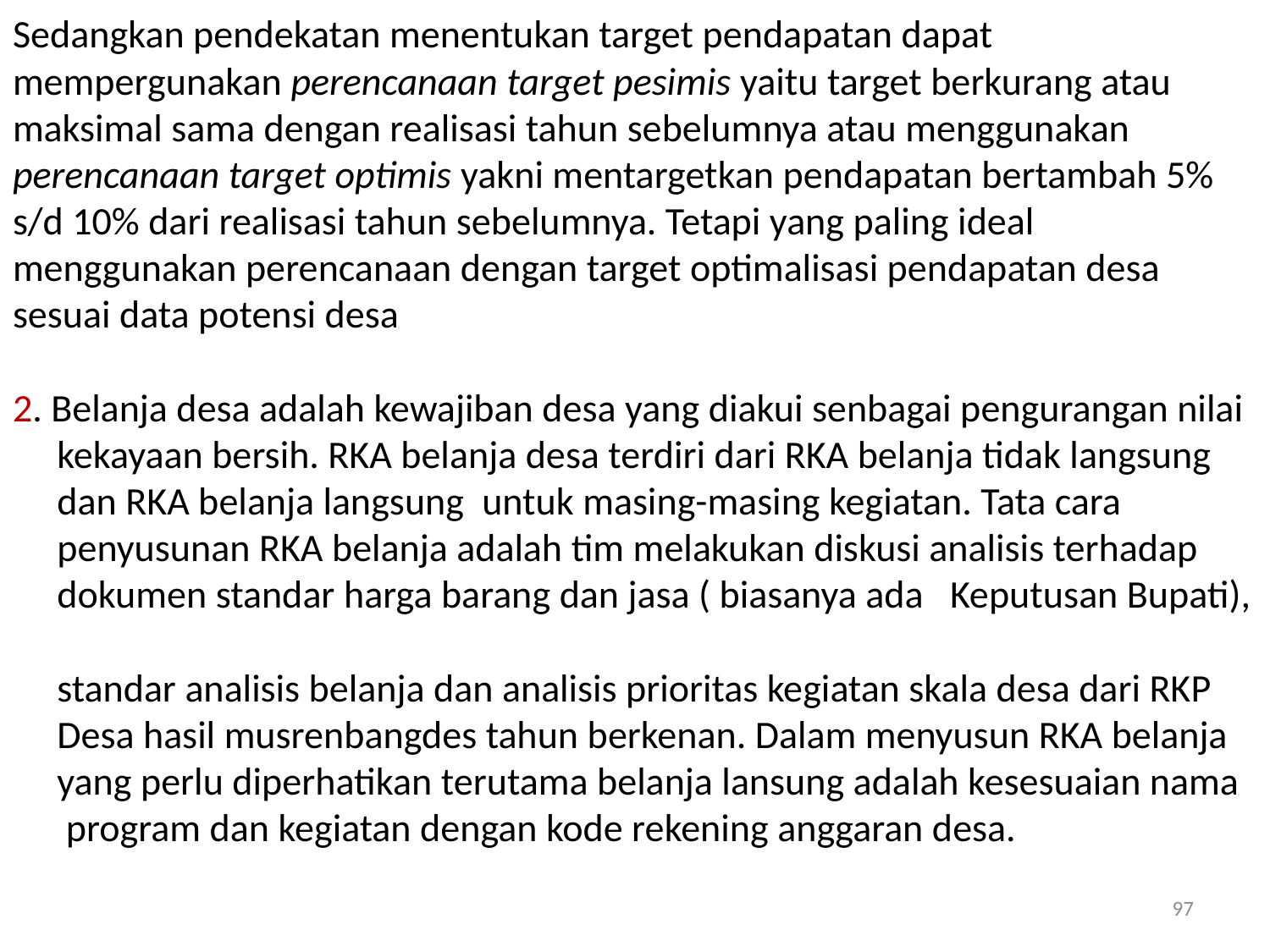

# Sedangkan pendekatan menentukan target pendapatan dapat mempergunakan perencanaan target pesimis yaitu target berkurang atau maksimal sama dengan realisasi tahun sebelumnya atau menggunakan perencanaan target optimis yakni mentargetkan pendapatan bertambah 5% s/d 10% dari realisasi tahun sebelumnya. Tetapi yang paling ideal menggunakan perencanaan dengan target optimalisasi pendapatan desa sesuai data potensi desa 2. Belanja desa adalah kewajiban desa yang diakui senbagai pengurangan nilai kekayaan bersih. RKA belanja desa terdiri dari RKA belanja tidak langsung dan RKA belanja langsung  untuk masing-masing kegiatan. Tata cara penyusunan RKA belanja adalah tim melakukan diskusi analisis terhadap dokumen standar harga barang dan jasa ( biasanya ada   Keputusan Bupati), standar analisis belanja dan analisis prioritas kegiatan skala desa dari RKP Desa hasil musrenbangdes tahun berkenan. Dalam menyusun RKA belanja yang perlu diperhatikan terutama belanja lansung adalah kesesuaian nama program dan kegiatan dengan kode rekening anggaran desa.
97